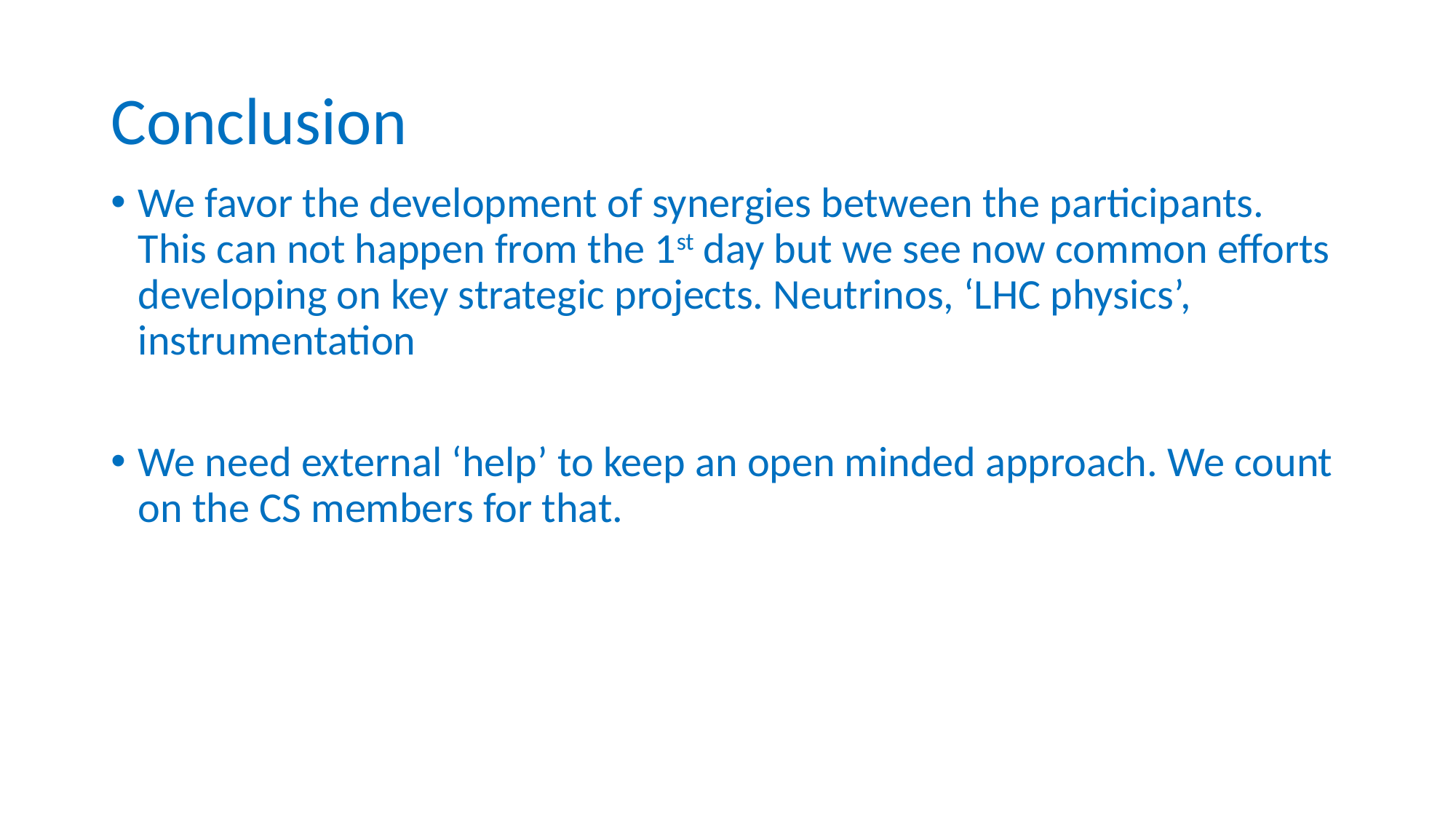

# Conclusion
We favor the development of synergies between the participants.  This can not happen from the 1st day but we see now common efforts developing on key strategic projects. Neutrinos, ‘LHC physics’, instrumentation

We need external ‘help’ to keep an open minded approach. We count on the CS members for that.